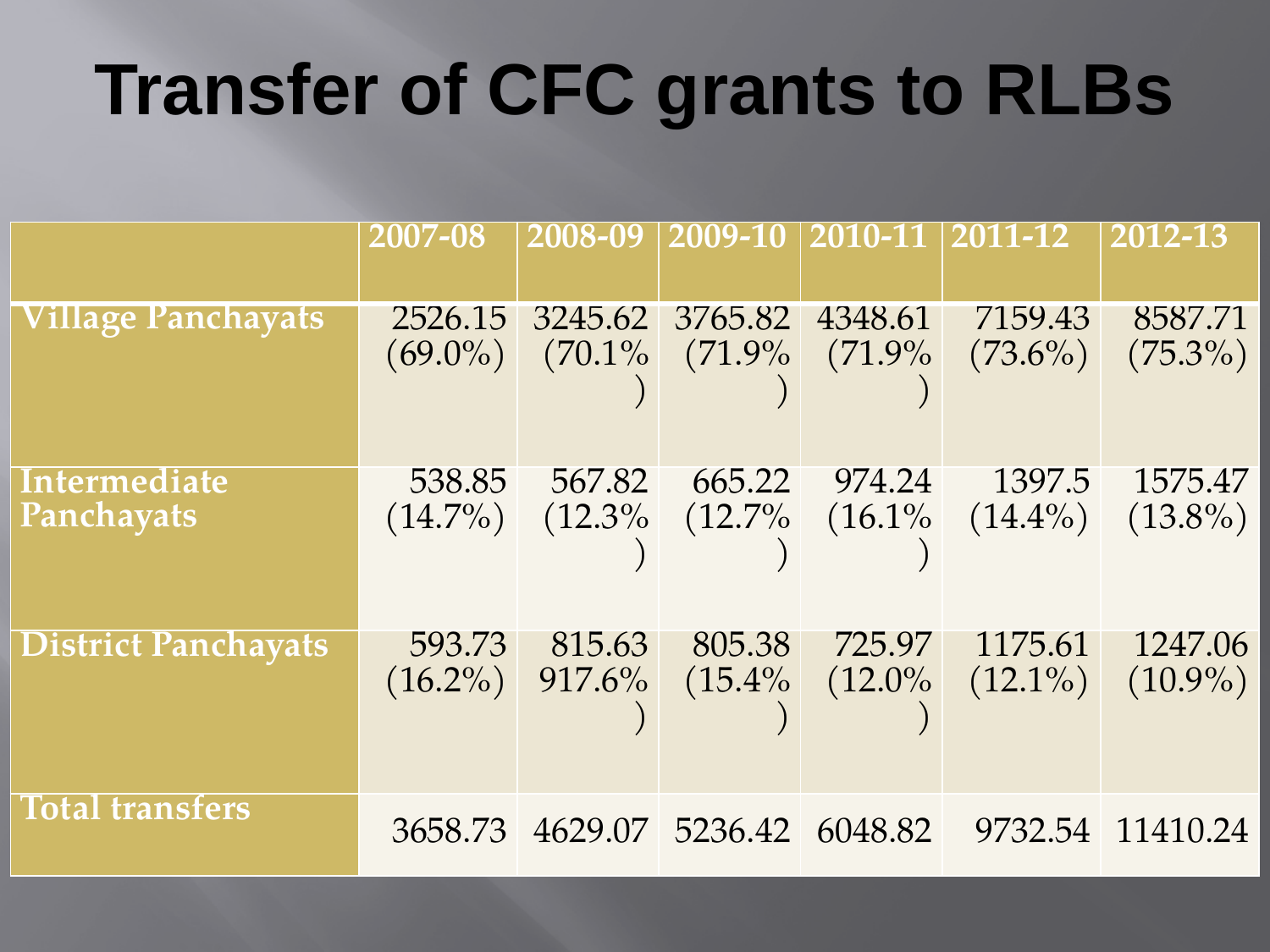

# Transfer of CFC grants to RLBs

|  | 2007-08 | 2008-09 | 2009-10 | 2010-11 | 2011-12 | 2012-13 |
| --- | --- | --- | --- | --- | --- | --- |
| Village Panchayats | 2526.15 (69.0%) | 3245.62 (70.1%) | 3765.82 (71.9%) | 4348.61 (71.9%) | 7159.43 (73.6%) | 8587.71 (75.3%) |
| Intermediate Panchayats | 538.85 (14.7%) | 567.82 (12.3%) | 665.22 (12.7%) | 974.24 (16.1%) | 1397.5 (14.4%) | 1575.47 (13.8%) |
| District Panchayats | 593.73 (16.2%) | 815.63 917.6%) | 805.38 (15.4%) | 725.97 (12.0%) | 1175.61 (12.1%) | 1247.06 (10.9%) |
| Total transfers | 3658.73 | 4629.07 | 5236.42 | 6048.82 | 9732.54 | 11410.24 |